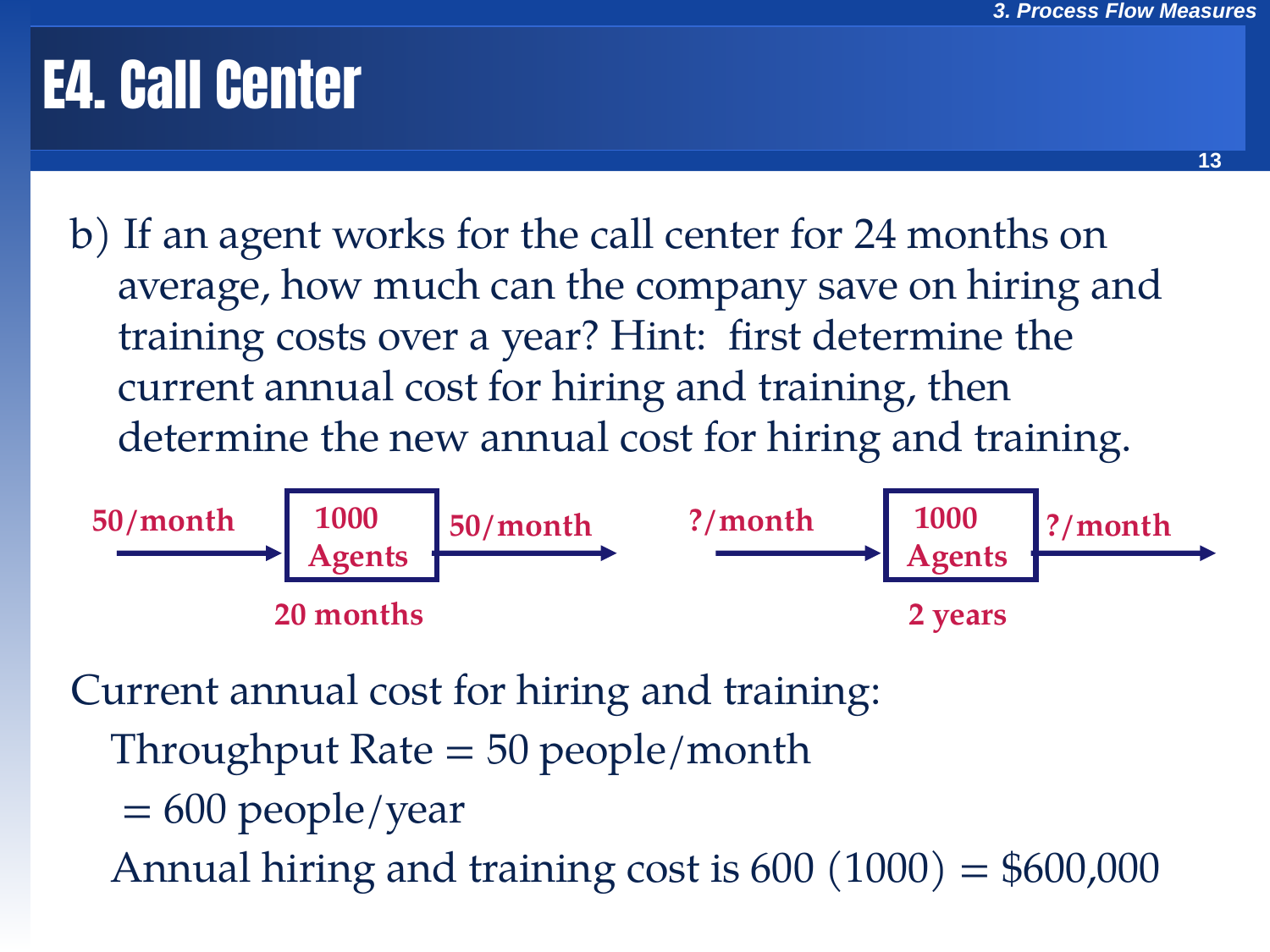

b) If an agent works for the call center for 24 months on average, how much can the company save on hiring and training costs over a year? Hint:  first determine the current annual cost for hiring and training, then determine the new annual cost for hiring and training.

E4. Call Center
  1000
 Agents
50/month
50/month

20 months
  1000
 Agents
?/month
?/month

2 years
Current annual cost for hiring and training:
	Throughput Rate = 50 people/month
	 = 600 people/year
	Annual hiring and training cost is 600 (1000) = $600,000